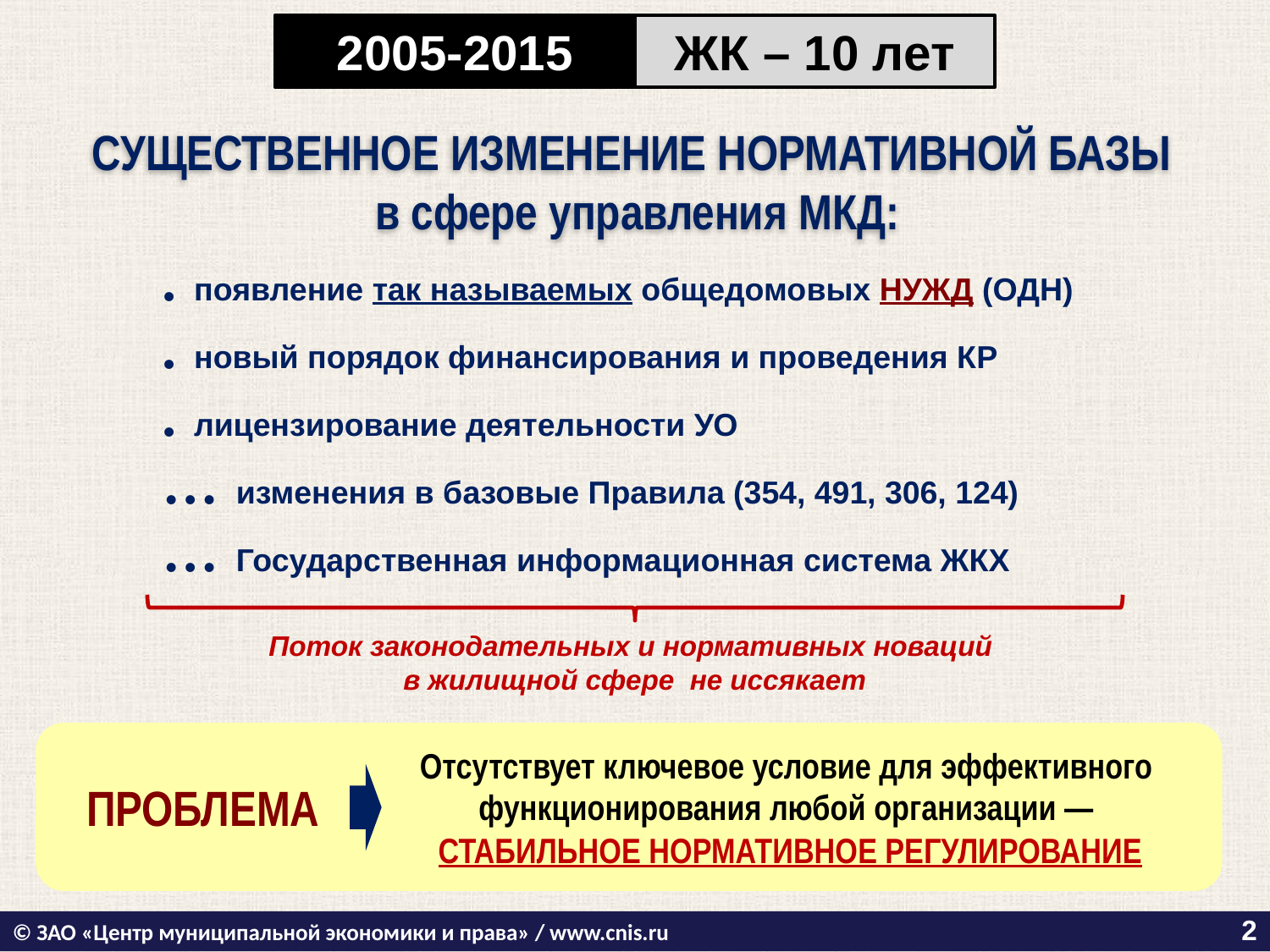

2005-2015
ЖК – 10 лет
СУЩЕСТВЕННОЕ ИЗМЕНЕНИЕ НОРМАТИВНОЙ БАЗЫ
в сфере управления МКД:

.  появление так называемых общедомовых НУЖД (ОДН)
.  новый порядок финансирования и проведения КР
.  лицензирование деятельности УО
…  изменения в базовые Правила (354, 491, 306, 124)
…  Государственная информационная система ЖКХ
Поток законодательных и нормативных новаций
в жилищной сфере  не иссякает

Отсутствует ключевое условие для эффективного
функционирования любой организации —
СТАБИЛЬНОЕ НОРМАТИВНОЕ РЕГУЛИРОВАНИЕ

ПРОБЛЕМА
2
© ЗАО «Центр муниципальной экономики и права» / www.cnis.ru